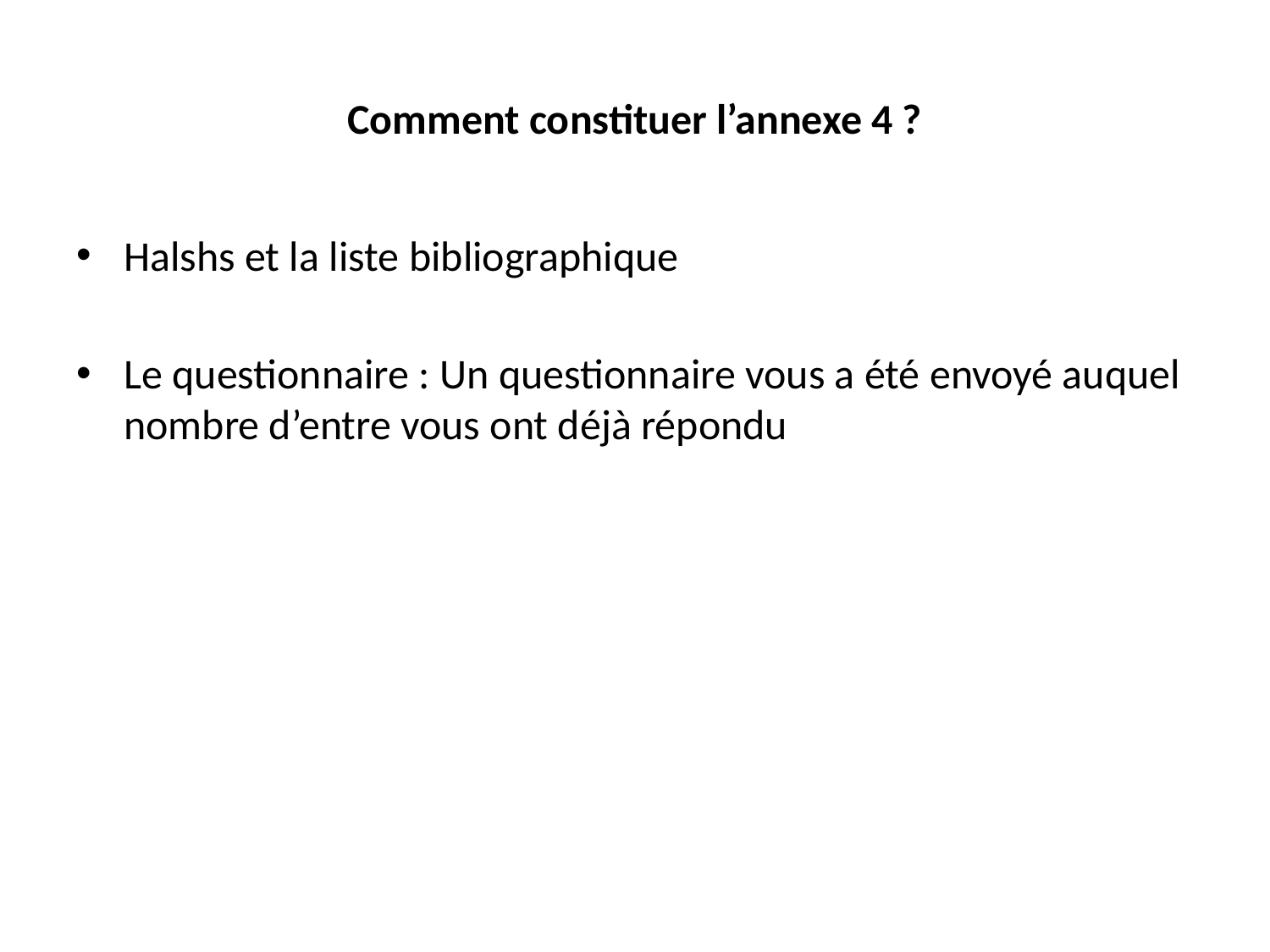

# Comment constituer l’annexe 4 ?
Halshs et la liste bibliographique

Le questionnaire : Un questionnaire vous a été envoyé auquel nombre d’entre vous ont déjà répondu